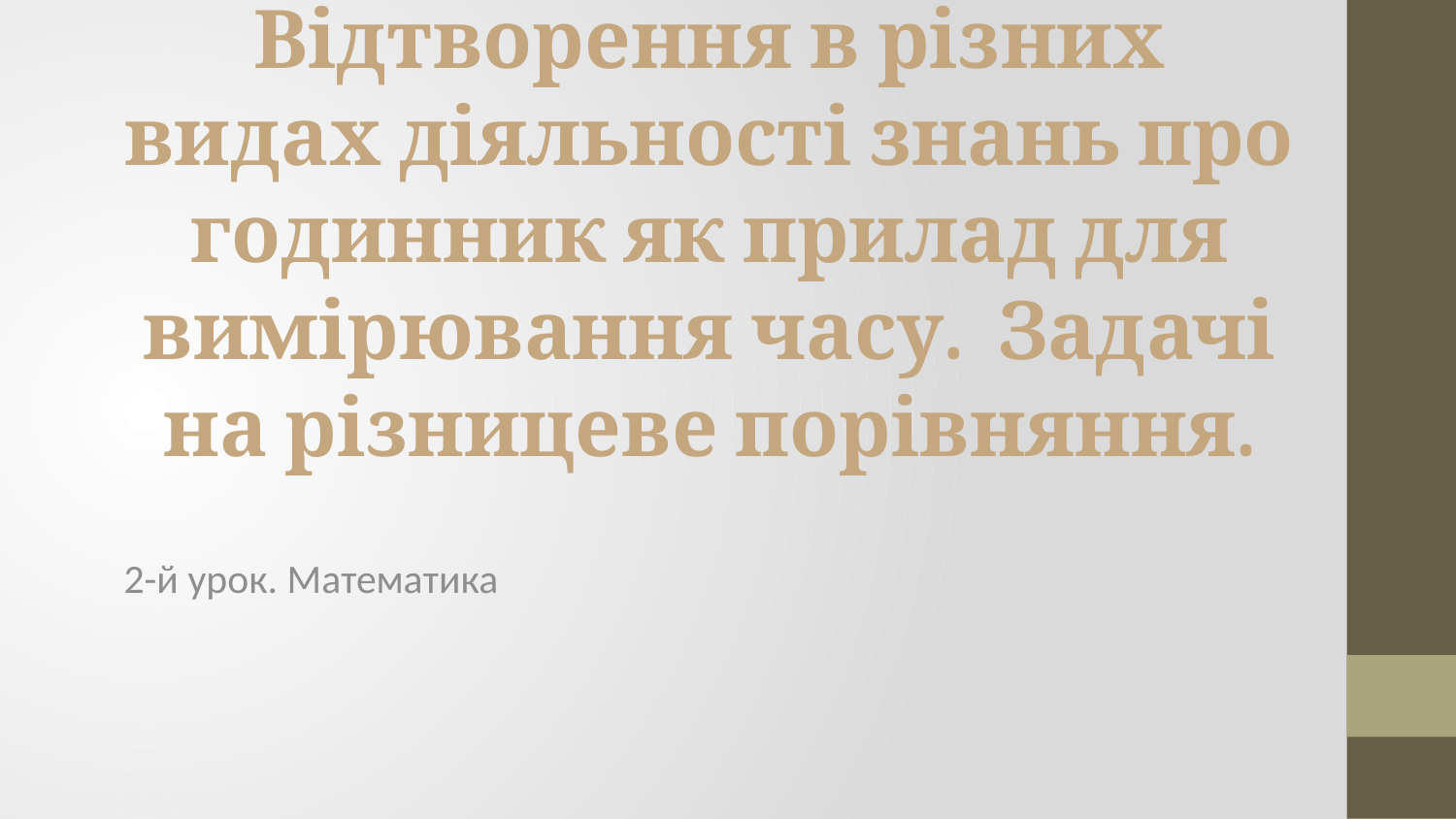

# Відтворення в різних видах діяльності знань про годинник як прилад для вимірювання часу.  Задачі на різницеве порівняння.
2-й урок. Математика